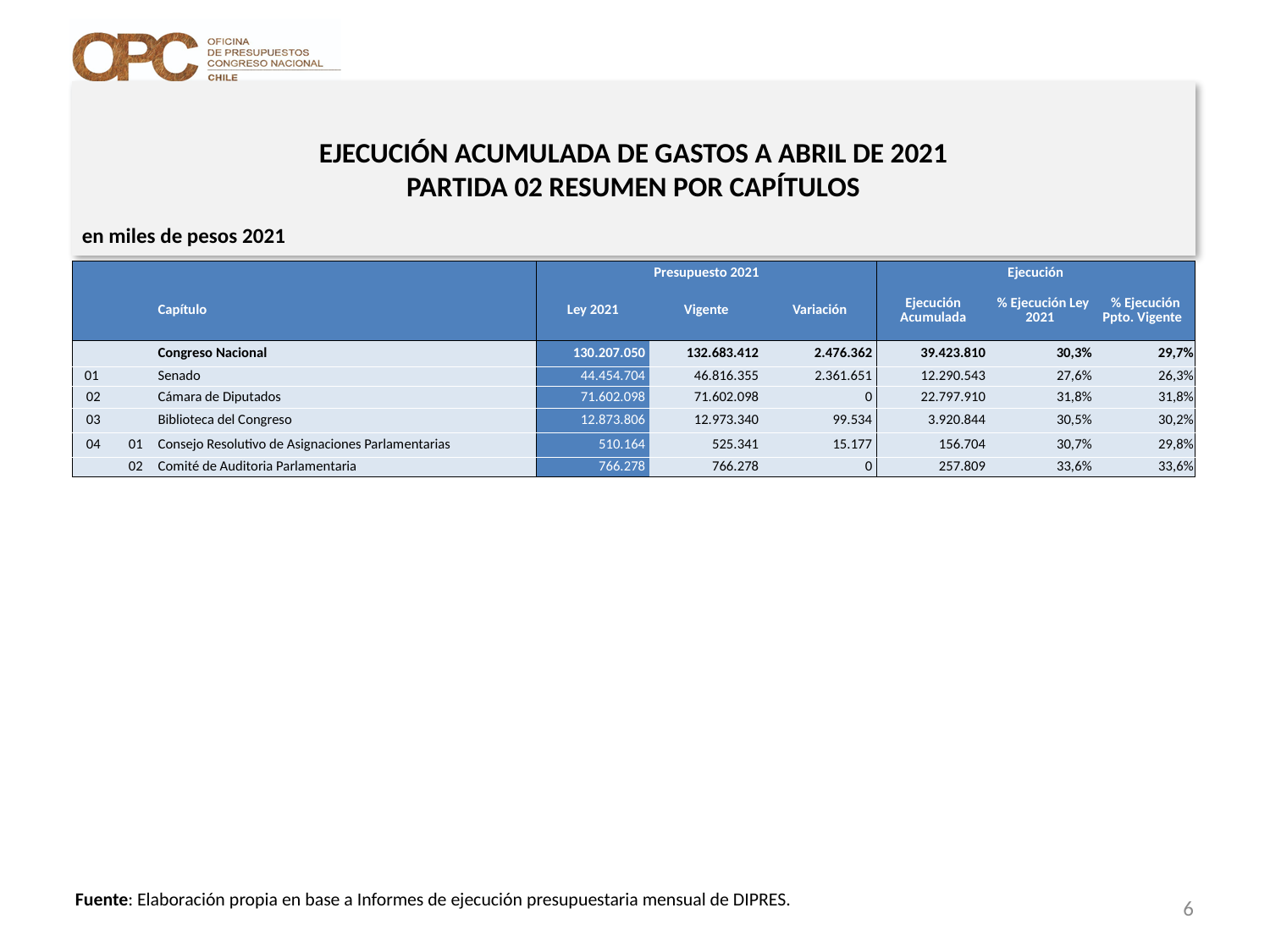

# EJECUCIÓN ACUMULADA DE GASTOS A ABRIL DE 2021 PARTIDA 02 RESUMEN POR CAPÍTULOS
en miles de pesos 2021
|  |  |  | Presupuesto 2021 |  |  | Ejecución |  |  |
| --- | --- | --- | --- | --- | --- | --- | --- | --- |
|  |  | Capítulo | Ley 2021 | Vigente | Variación | Ejecución Acumulada | % Ejecución Ley 2021 | % Ejecución Ppto. Vigente |
|  |  | Congreso Nacional | 130.207.050 | 132.683.412 | 2.476.362 | 39.423.810 | 30,3% | 29,7% |
| 01 |  | Senado | 44.454.704 | 46.816.355 | 2.361.651 | 12.290.543 | 27,6% | 26,3% |
| 02 |  | Cámara de Diputados | 71.602.098 | 71.602.098 | 0 | 22.797.910 | 31,8% | 31,8% |
| 03 |  | Biblioteca del Congreso | 12.873.806 | 12.973.340 | 99.534 | 3.920.844 | 30,5% | 30,2% |
| 04 | 01 | Consejo Resolutivo de Asignaciones Parlamentarias | 510.164 | 525.341 | 15.177 | 156.704 | 30,7% | 29,8% |
|  | 02 | Comité de Auditoria Parlamentaria | 766.278 | 766.278 | 0 | 257.809 | 33,6% | 33,6% |
Fuente: Elaboración propia en base a Informes de ejecución presupuestaria mensual de DIPRES.
6